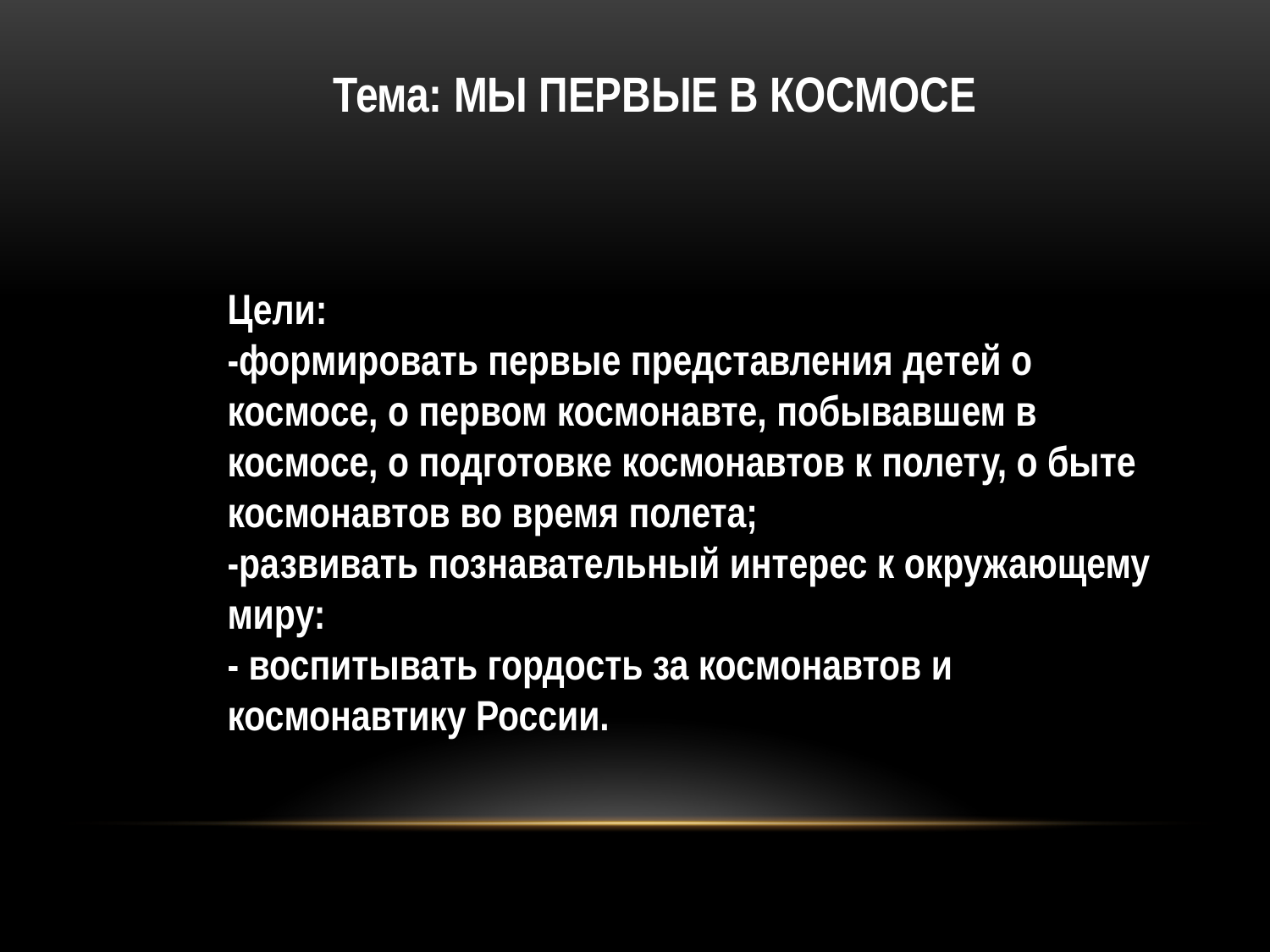

Тема: МЫ ПЕРВЫЕ В КОСМОСЕ
Цели:
-формировать первые представления детей о космосе, о первом космонавте, побывавшем в космосе, о подготовке космонавтов к полету, о быте космонавтов во время полета;
-развивать познавательный интерес к окружающему миру:
- воспитывать гордость за космонавтов и космонавтику России.